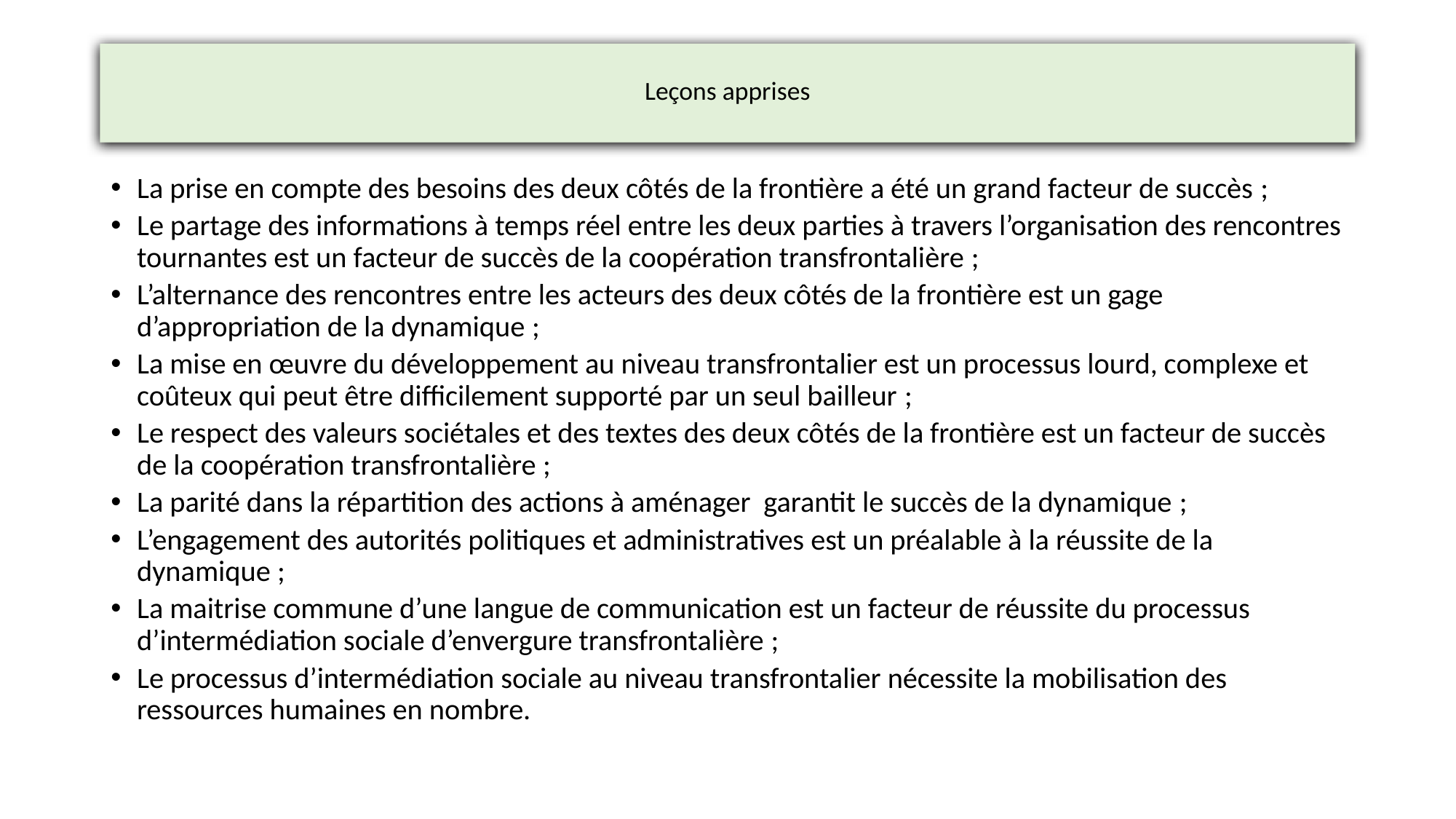

# Leçons apprises

La prise en compte des besoins des deux côtés de la frontière a été un grand facteur de succès ;
Le partage des informations à temps réel entre les deux parties à travers l’organisation des rencontres tournantes est un facteur de succès de la coopération transfrontalière ;
L’alternance des rencontres entre les acteurs des deux côtés de la frontière est un gage d’appropriation de la dynamique ;
La mise en œuvre du développement au niveau transfrontalier est un processus lourd, complexe et coûteux qui peut être difficilement supporté par un seul bailleur ;
Le respect des valeurs sociétales et des textes des deux côtés de la frontière est un facteur de succès de la coopération transfrontalière ;
La parité dans la répartition des actions à aménager  garantit le succès de la dynamique ;
L’engagement des autorités politiques et administratives est un préalable à la réussite de la dynamique ;
La maitrise commune d’une langue de communication est un facteur de réussite du processus d’intermédiation sociale d’envergure transfrontalière ;
Le processus d’intermédiation sociale au niveau transfrontalier nécessite la mobilisation des ressources humaines en nombre.